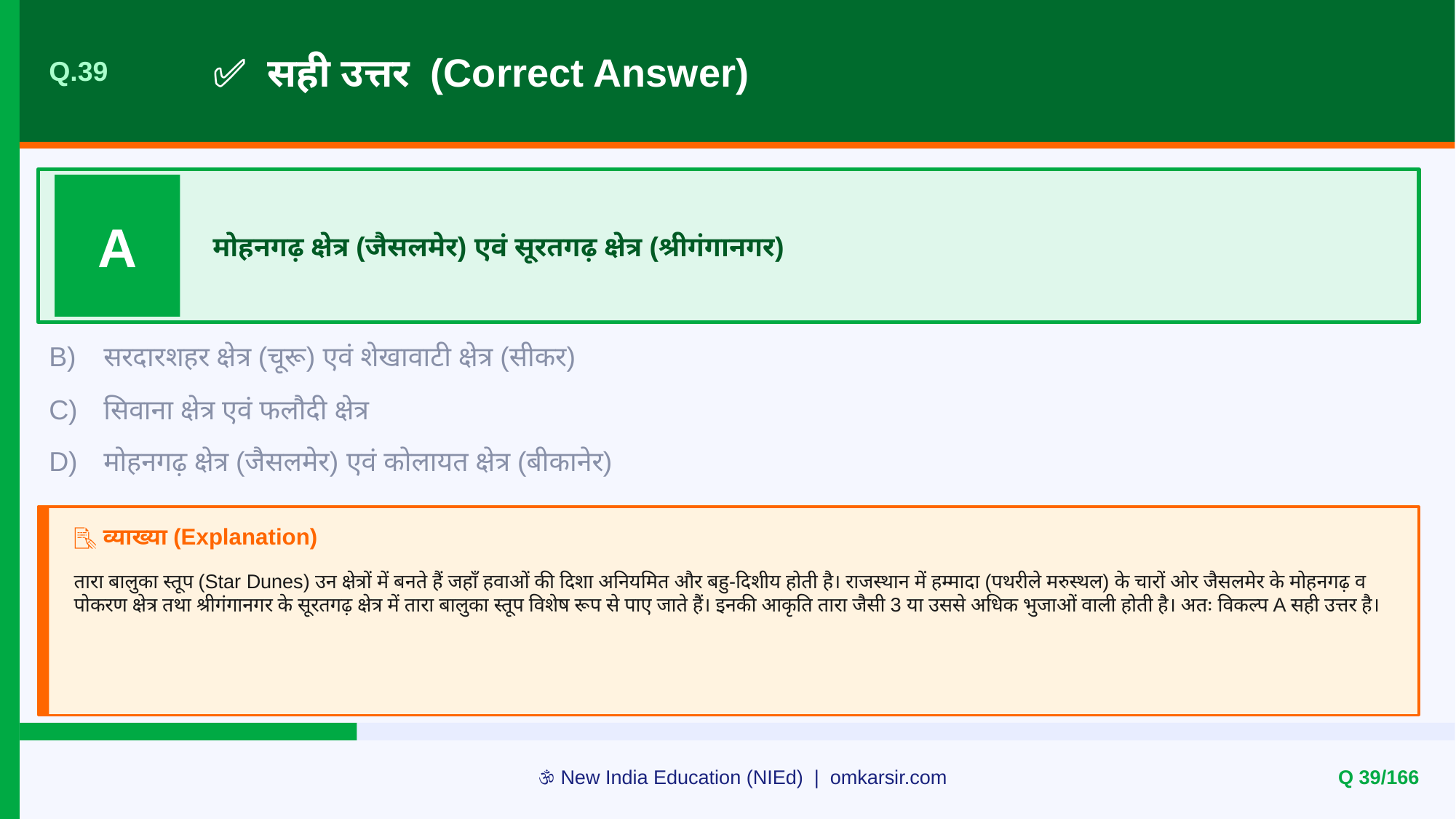

✅  सही उत्तर  (Correct Answer)
Q.39

A
मोहनगढ़ क्षेत्र (जैसलमेर) एवं सूरतगढ़ क्षेत्र (श्रीगंगानगर)
B)
सरदारशहर क्षेत्र (चूरू) एवं शेखावाटी क्षेत्र (सीकर)
C)
सिवाना क्षेत्र एवं फलौदी क्षेत्र
D)
मोहनगढ़ क्षेत्र (जैसलमेर) एवं कोलायत क्षेत्र (बीकानेर)

📝 व्याख्या (Explanation)
तारा बालुका स्तूप (Star Dunes) उन क्षेत्रों में बनते हैं जहाँ हवाओं की दिशा अनियमित और बहु-दिशीय होती है। राजस्थान में हम्मादा (पथरीले मरुस्थल) के चारों ओर जैसलमेर के मोहनगढ़ व पोकरण क्षेत्र तथा श्रीगंगानगर के सूरतगढ़ क्षेत्र में तारा बालुका स्तूप विशेष रूप से पाए जाते हैं। इनकी आकृति तारा जैसी 3 या उससे अधिक भुजाओं वाली होती है। अतः विकल्प A सही उत्तर है।

🕉️ New India Education (NIEd)  |  omkarsir.com
Q 39/166